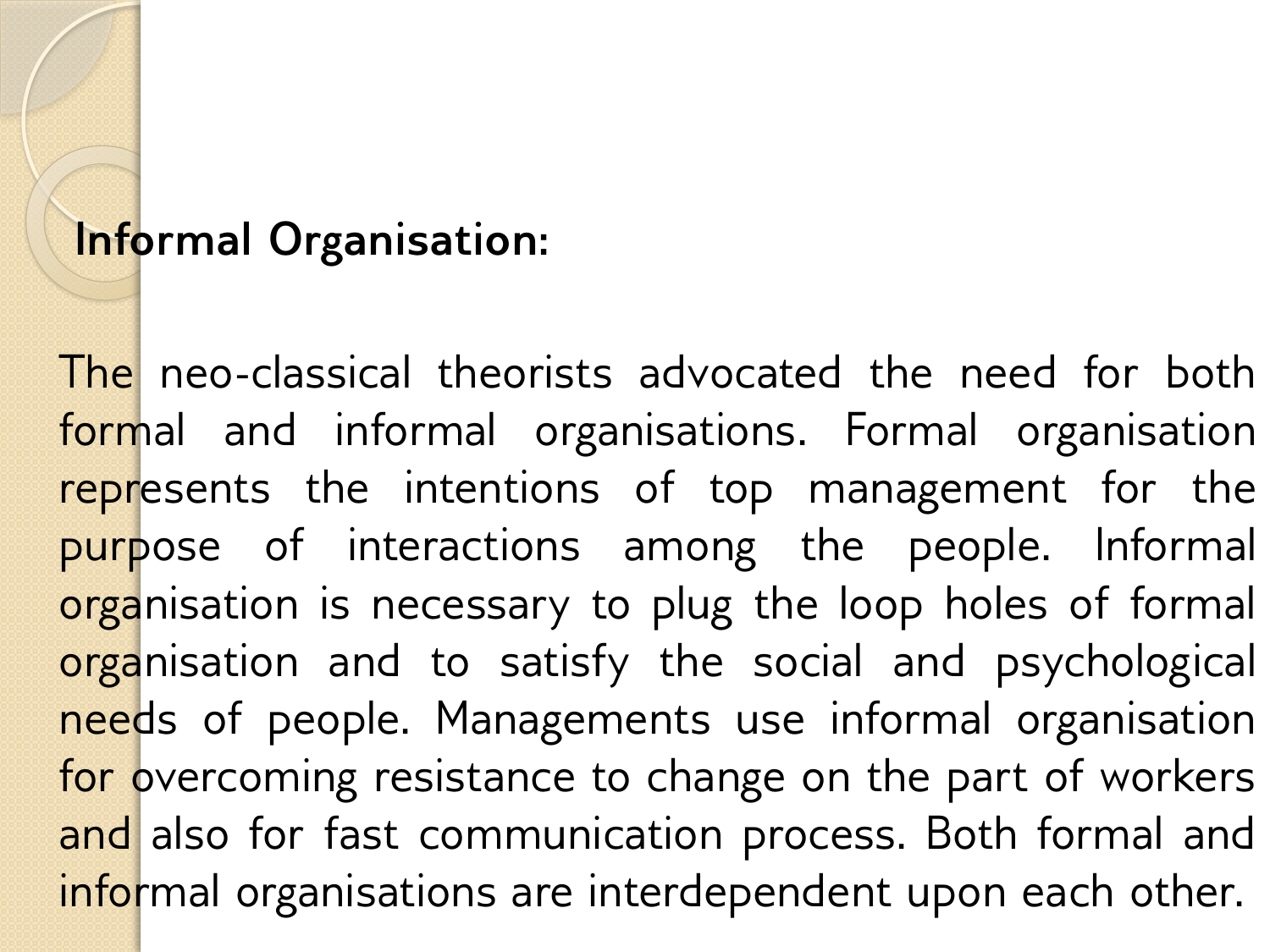

#
	 Informal Organisation:

	The neo-classical theorists advocated the need for both formal and informal organisations. Formal organisation represents the intentions of top management for the purpose of interactions among the people. Informal organisation is necessary to plug the loop holes of formal organisation and to satisfy the social and psychological needs of people. Managements use informal organisation for overcoming resistance to change on the part of workers and also for fast communication process. Both formal and informal organisations are interdependent upon each other.